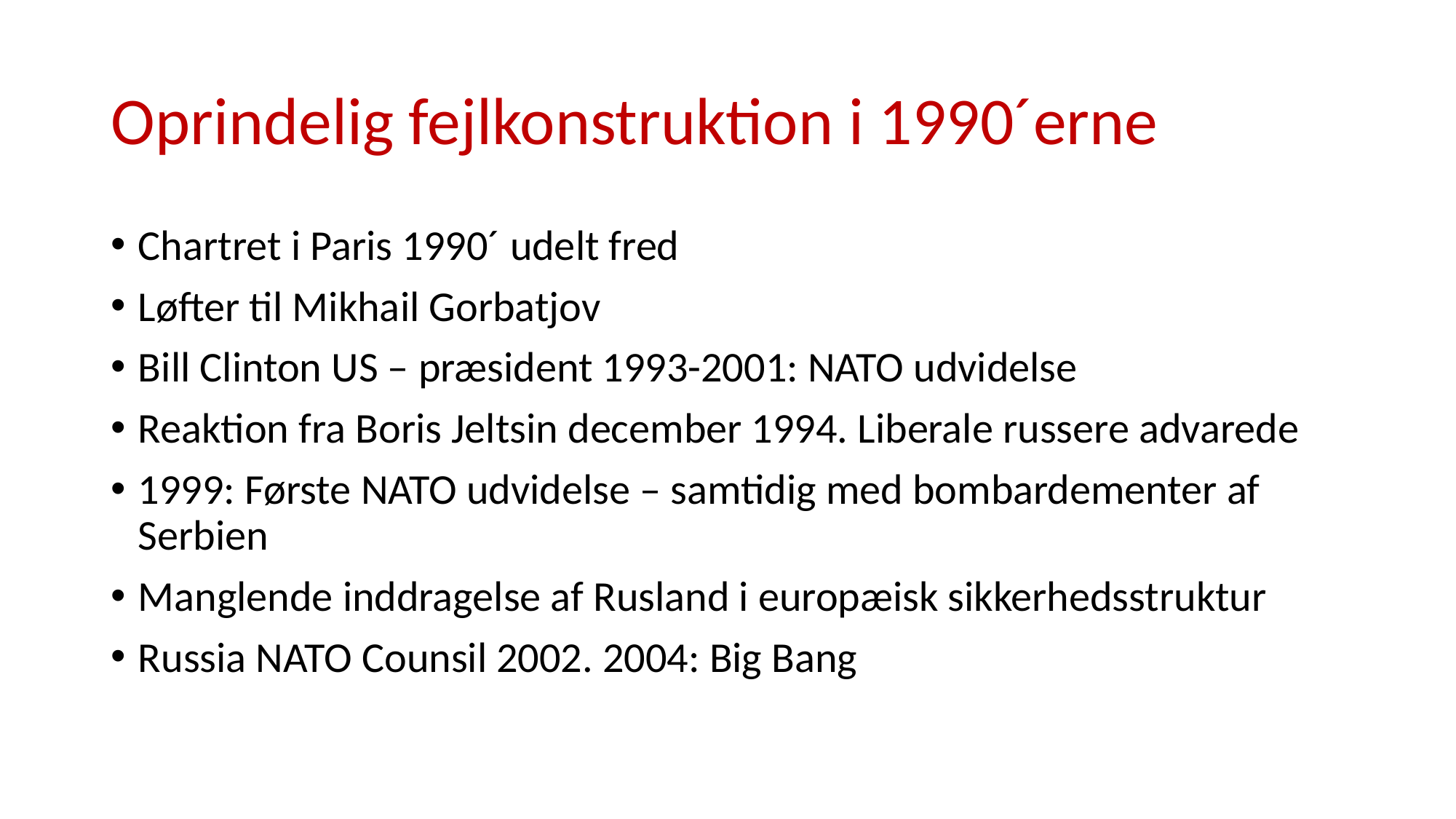

# Oprindelig fejlkonstruktion i 1990´erne
Chartret i Paris 1990´ udelt fred
Løfter til Mikhail Gorbatjov
Bill Clinton US – præsident 1993-2001: NATO udvidelse
Reaktion fra Boris Jeltsin december 1994. Liberale russere advarede
1999: Første NATO udvidelse – samtidig med bombardementer af Serbien
Manglende inddragelse af Rusland i europæisk sikkerhedsstruktur
Russia NATO Counsil 2002. 2004: Big Bang